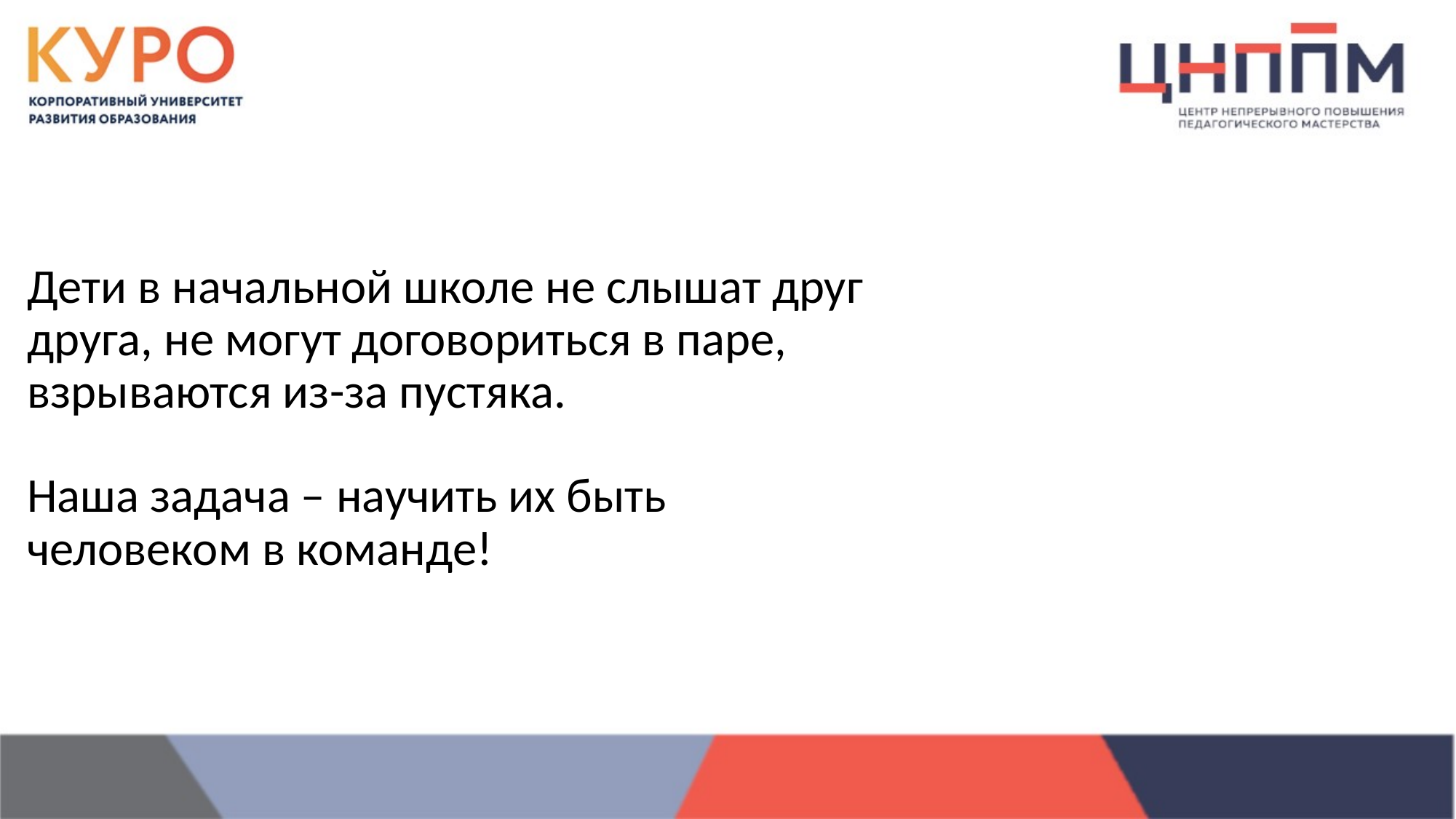

# Дети в начальной школе не слышат друг друга, не могут договориться в паре, взрываются из-за пустяка. Наша задача – научить их быть человеком в команде!